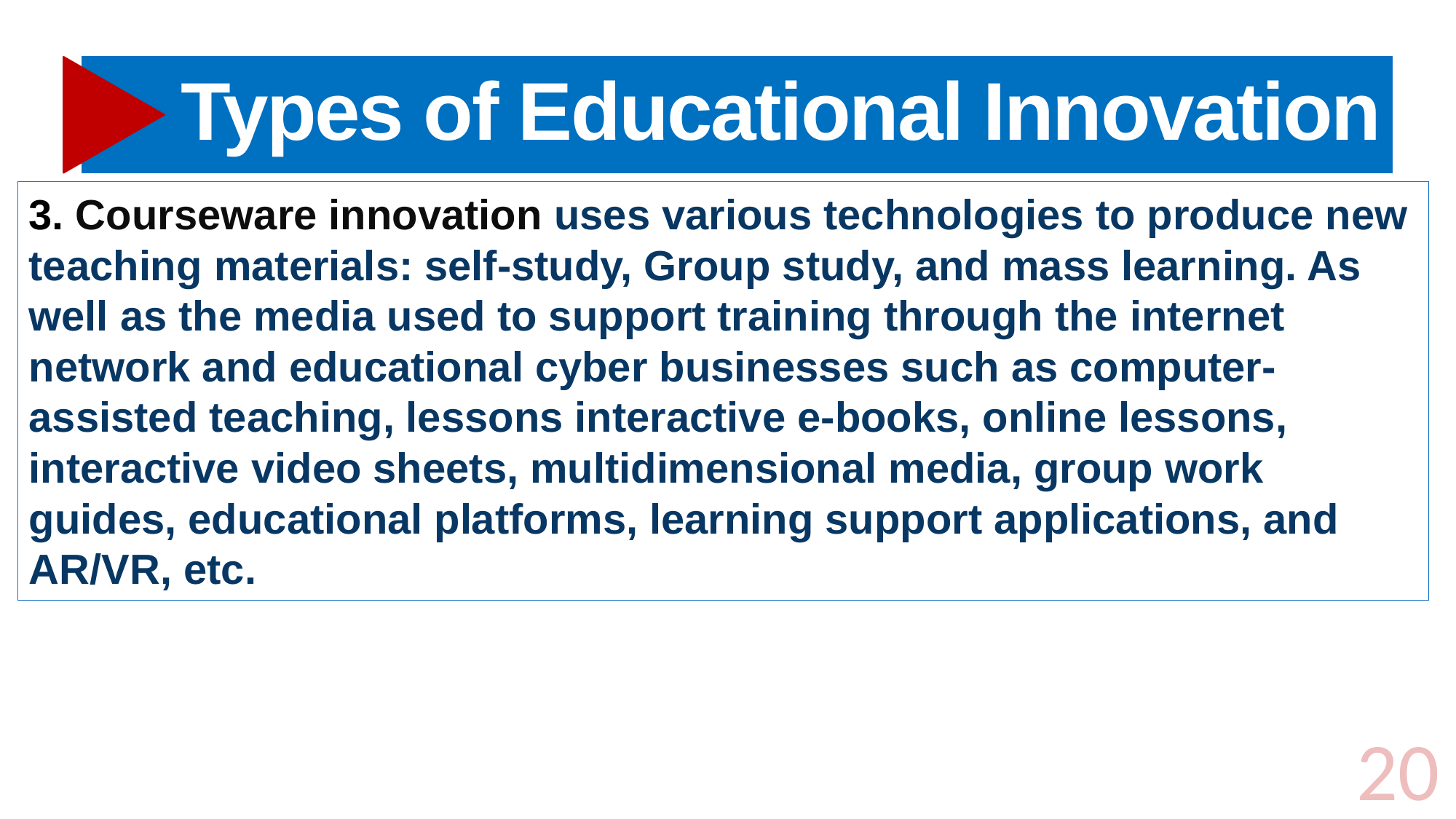

# Types of Educational Innovation

3. Courseware innovation uses various technologies to produce new teaching materials: self-study, Group study, and mass learning. As well as the media used to support training through the internet network and educational cyber businesses such as computer-assisted teaching, lessons interactive e-books, online lessons, interactive video sheets, multidimensional media, group work guides, educational platforms, learning support applications, and AR/VR, etc.
20